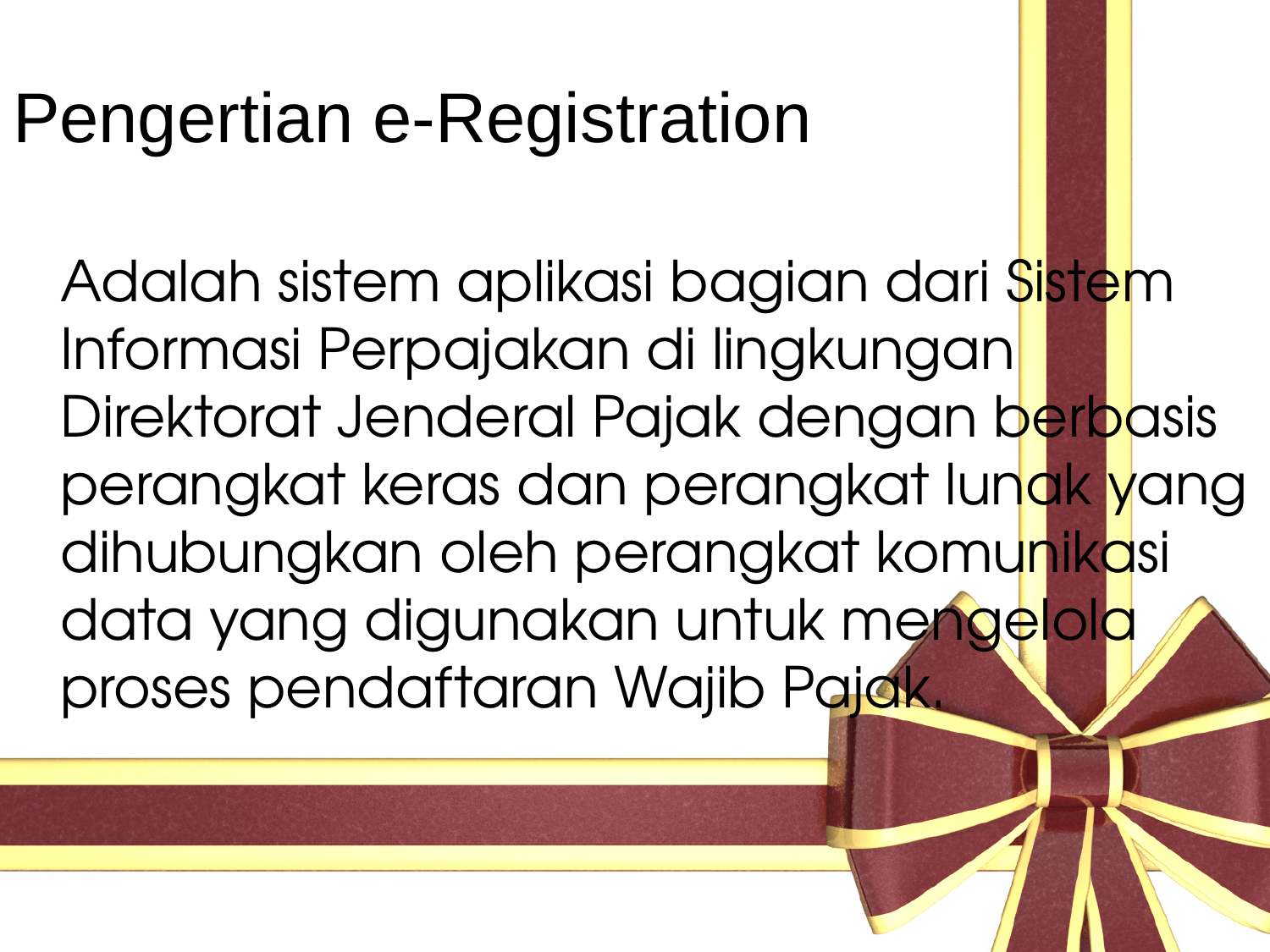

# Pengertian e-Registration
	Adalah sistem aplikasi bagian dari Sistem Informasi Perpajakan di lingkungan Direktorat Jenderal Pajak dengan berbasis perangkat keras dan perangkat lunak yang dihubungkan oleh perangkat komunikasi data yang digunakan untuk mengelola proses pendaftaran Wajib Pajak.